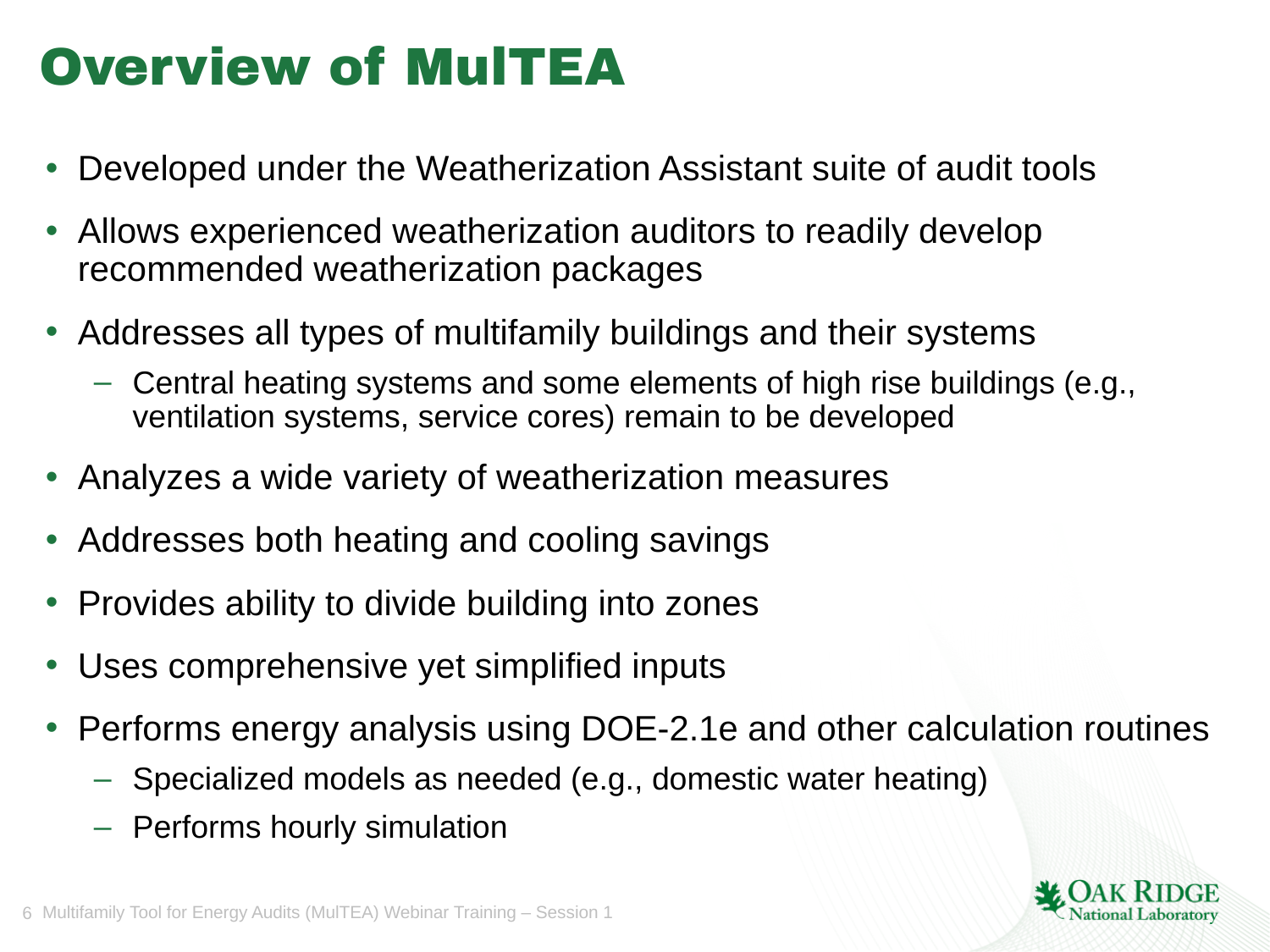

# Overview of MulTEA
Developed under the Weatherization Assistant suite of audit tools
Allows experienced weatherization auditors to readily develop recommended weatherization packages
Addresses all types of multifamily buildings and their systems
Central heating systems and some elements of high rise buildings (e.g., ventilation systems, service cores) remain to be developed
Analyzes a wide variety of weatherization measures
Addresses both heating and cooling savings
Provides ability to divide building into zones
Uses comprehensive yet simplified inputs
Performs energy analysis using DOE-2.1e and other calculation routines
Specialized models as needed (e.g., domestic water heating)
Performs hourly simulation